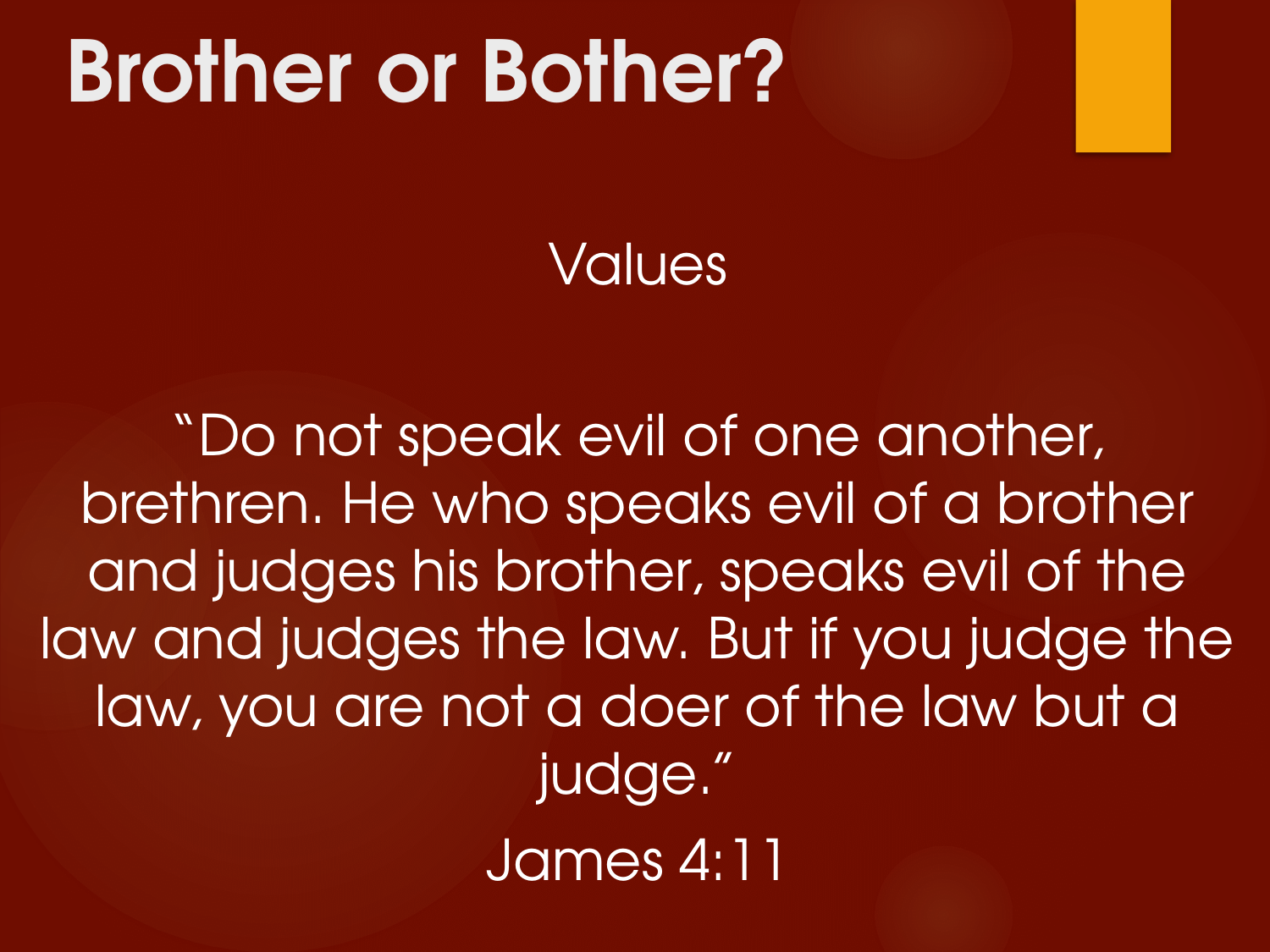

# Brother or Bother?
Values

“Do not speak evil of one another, brethren. He who speaks evil of a brother and judges his brother, speaks evil of the law and judges the law. But if you judge the law, you are not a doer of the law but a judge.”
James 4:11